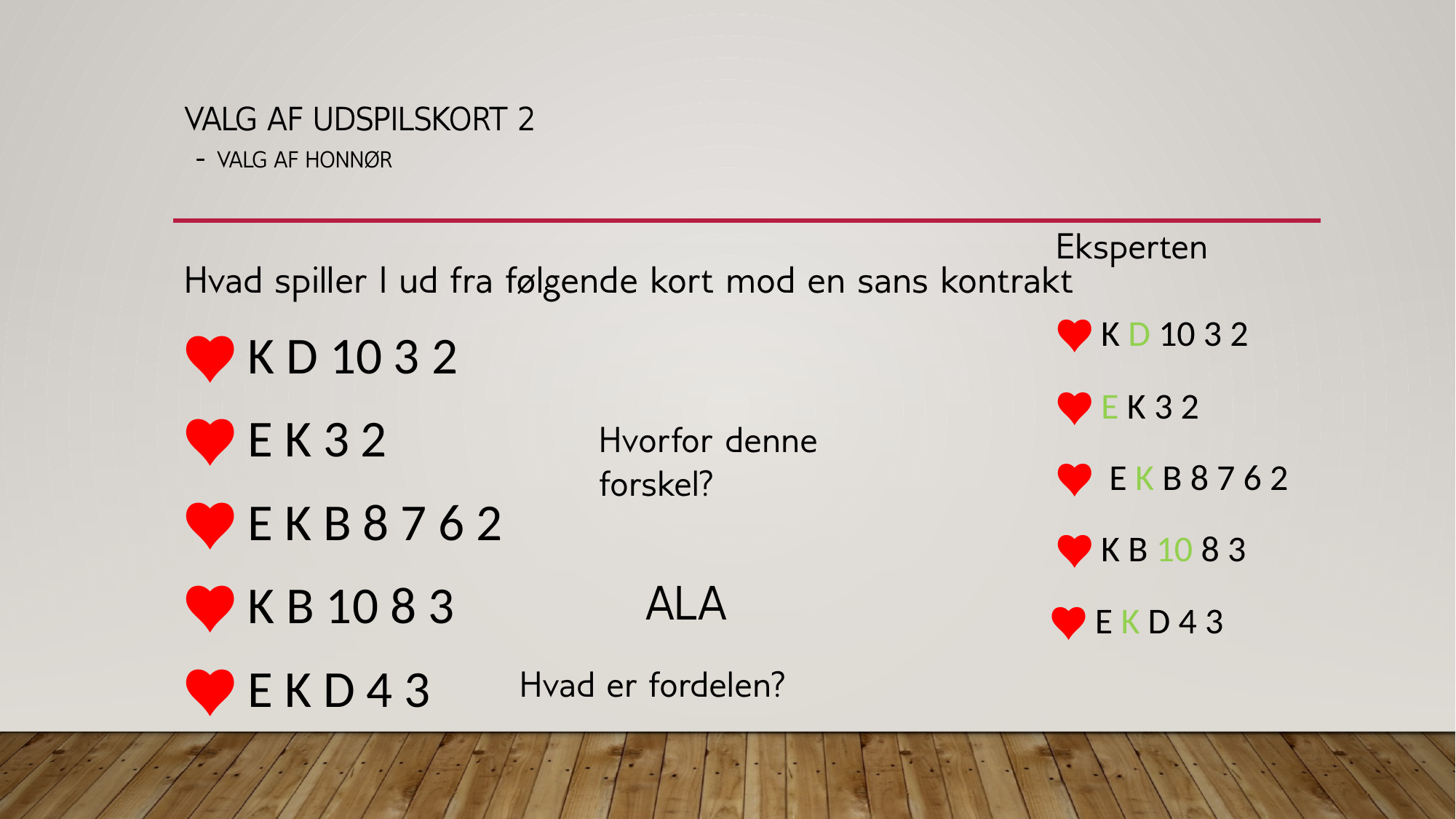

# Valg af udspilskort 2 - Valg af honnør
Eksperten

♥︎ K D 10 3 2

Hvad spiller I ud fra følgende kort mod en sans kontrakt
♥︎ K D 10 3 2
♥︎ E K 3 2
♥︎ E K B 8 7 6 2
♥︎ K B 10 8 3
♥︎ E K D 4 3
♥︎ E K 3 2

Hvorfor denne forskel?
♥︎  E K B 8 7 6 2

♥︎ K B 10 8 3

ALA
♥︎ E K D 4 3

Hvad er fordelen?